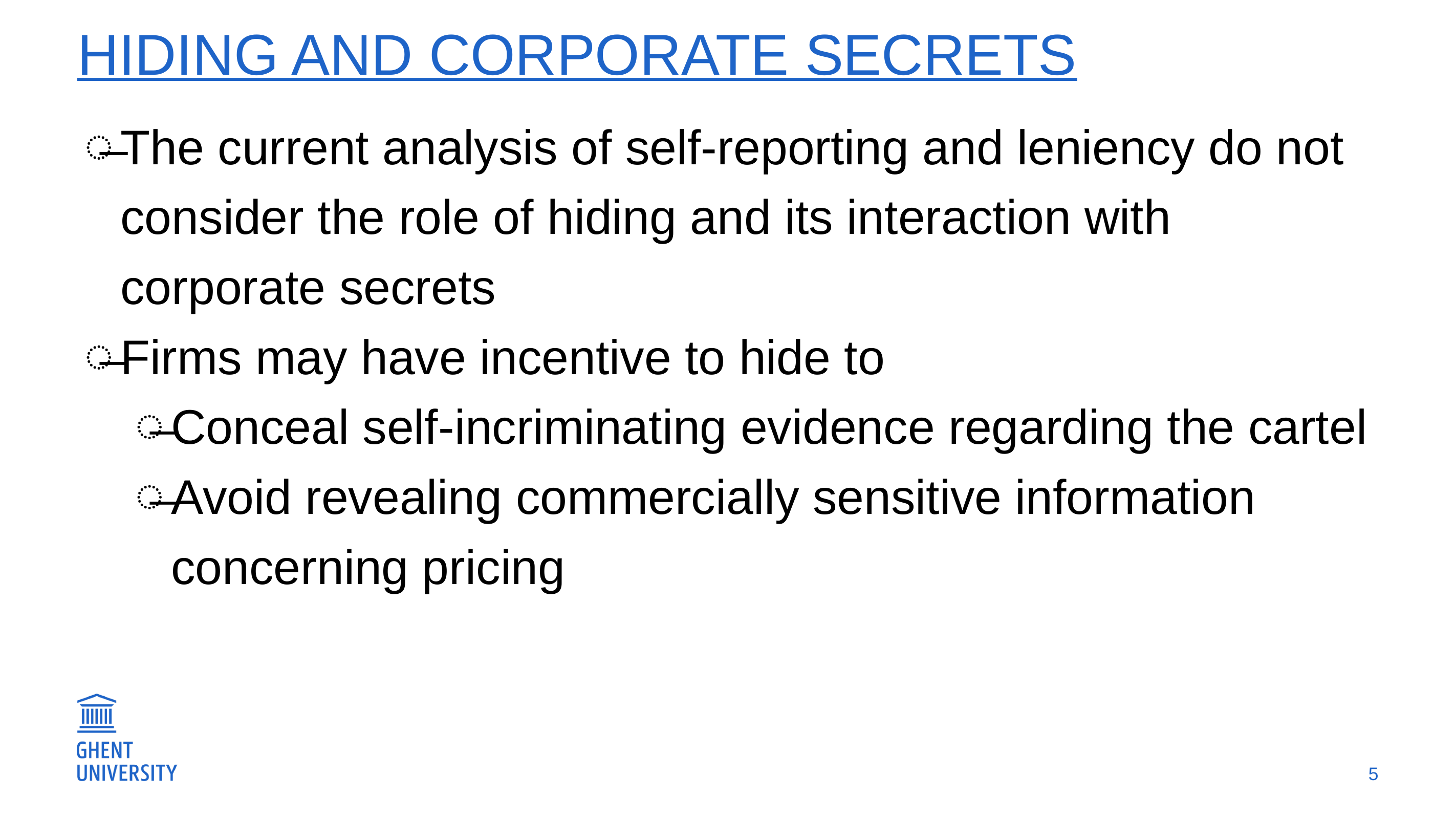

# Hiding and Corporate Secrets
The current analysis of self-reporting and leniency do not consider the role of hiding and its interaction with corporate secrets
Firms may have incentive to hide to
Conceal self-incriminating evidence regarding the cartel
Avoid revealing commercially sensitive information concerning pricing
5